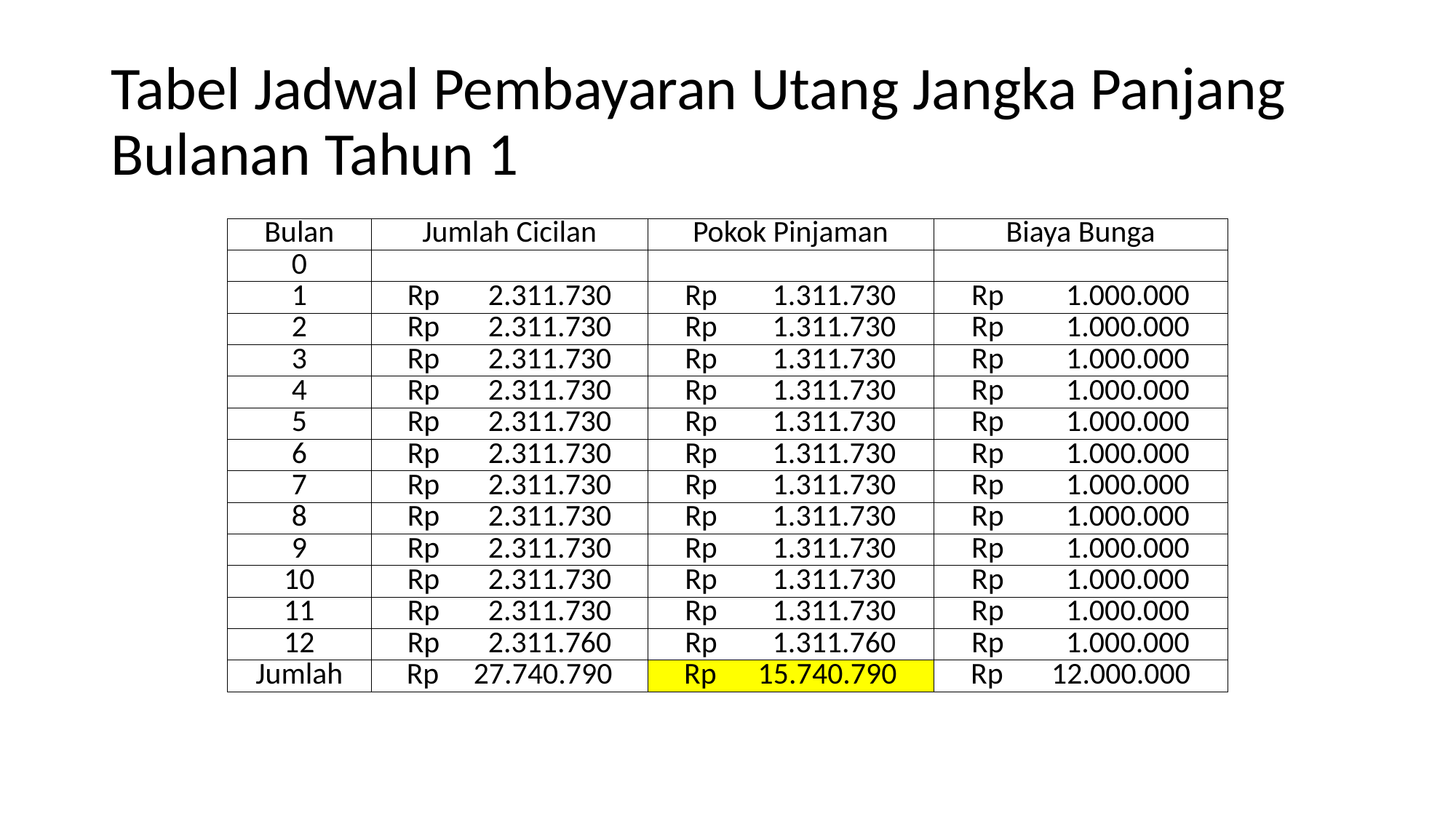

# Tabel Jadwal Pembayaran Utang Jangka Panjang Bulanan Tahun 1
| Bulan | Jumlah Cicilan | Pokok Pinjaman | Biaya Bunga |
| --- | --- | --- | --- |
| 0 |  |  |  |
| 1 | Rp 2.311.730 | Rp 1.311.730 | Rp 1.000.000 |
| 2 | Rp 2.311.730 | Rp 1.311.730 | Rp 1.000.000 |
| 3 | Rp 2.311.730 | Rp 1.311.730 | Rp 1.000.000 |
| 4 | Rp 2.311.730 | Rp 1.311.730 | Rp 1.000.000 |
| 5 | Rp 2.311.730 | Rp 1.311.730 | Rp 1.000.000 |
| 6 | Rp 2.311.730 | Rp 1.311.730 | Rp 1.000.000 |
| 7 | Rp 2.311.730 | Rp 1.311.730 | Rp 1.000.000 |
| 8 | Rp 2.311.730 | Rp 1.311.730 | Rp 1.000.000 |
| 9 | Rp 2.311.730 | Rp 1.311.730 | Rp 1.000.000 |
| 10 | Rp 2.311.730 | Rp 1.311.730 | Rp 1.000.000 |
| 11 | Rp 2.311.730 | Rp 1.311.730 | Rp 1.000.000 |
| 12 | Rp 2.311.760 | Rp 1.311.760 | Rp 1.000.000 |
| Jumlah | Rp 27.740.790 | Rp 15.740.790 | Rp 12.000.000 |